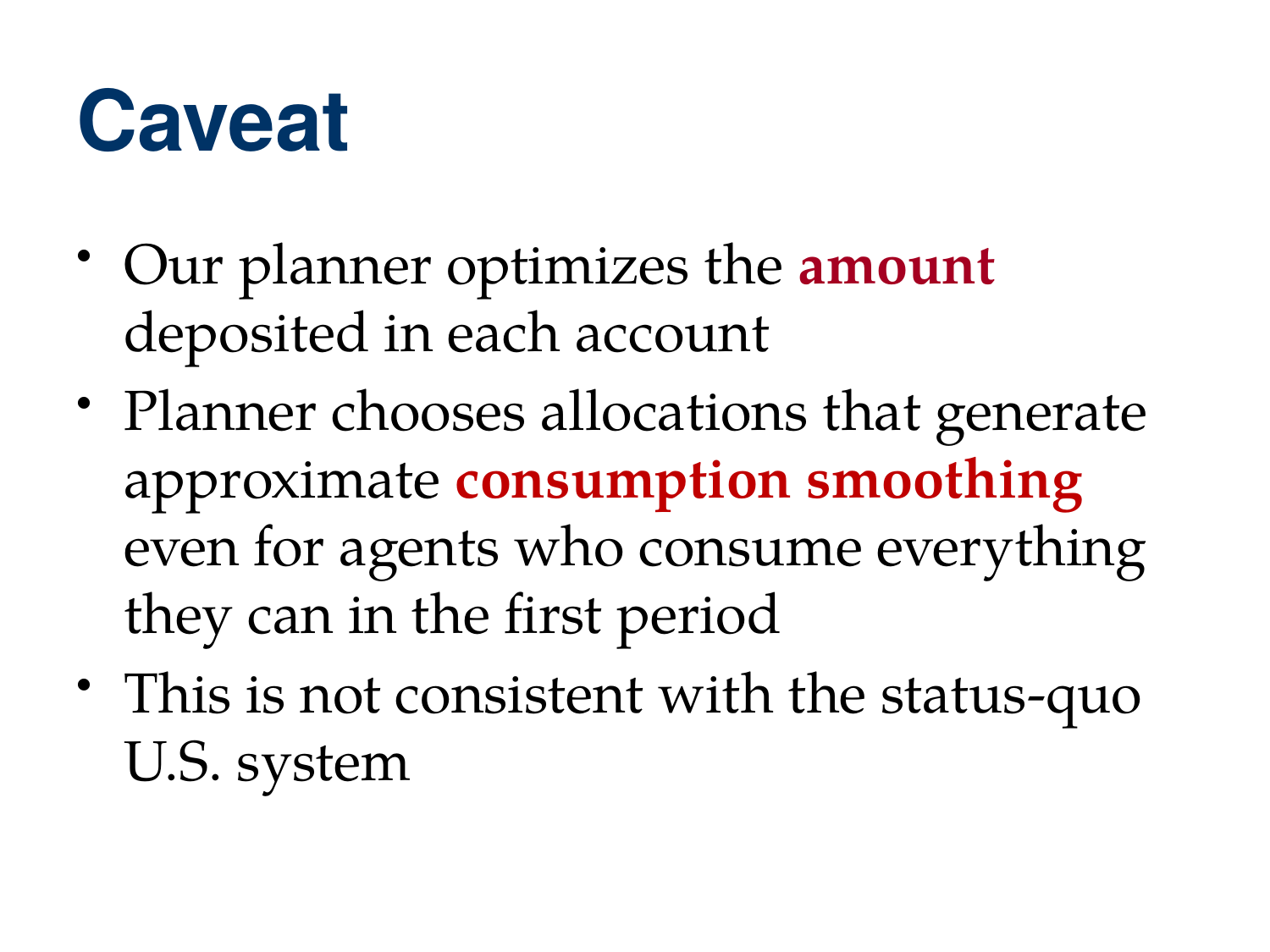

# Caveat
Our planner optimizes the amount deposited in each account
Planner chooses allocations that generate approximate consumption smoothing even for agents who consume everything they can in the first period
This is not consistent with the status-quo U.S. system